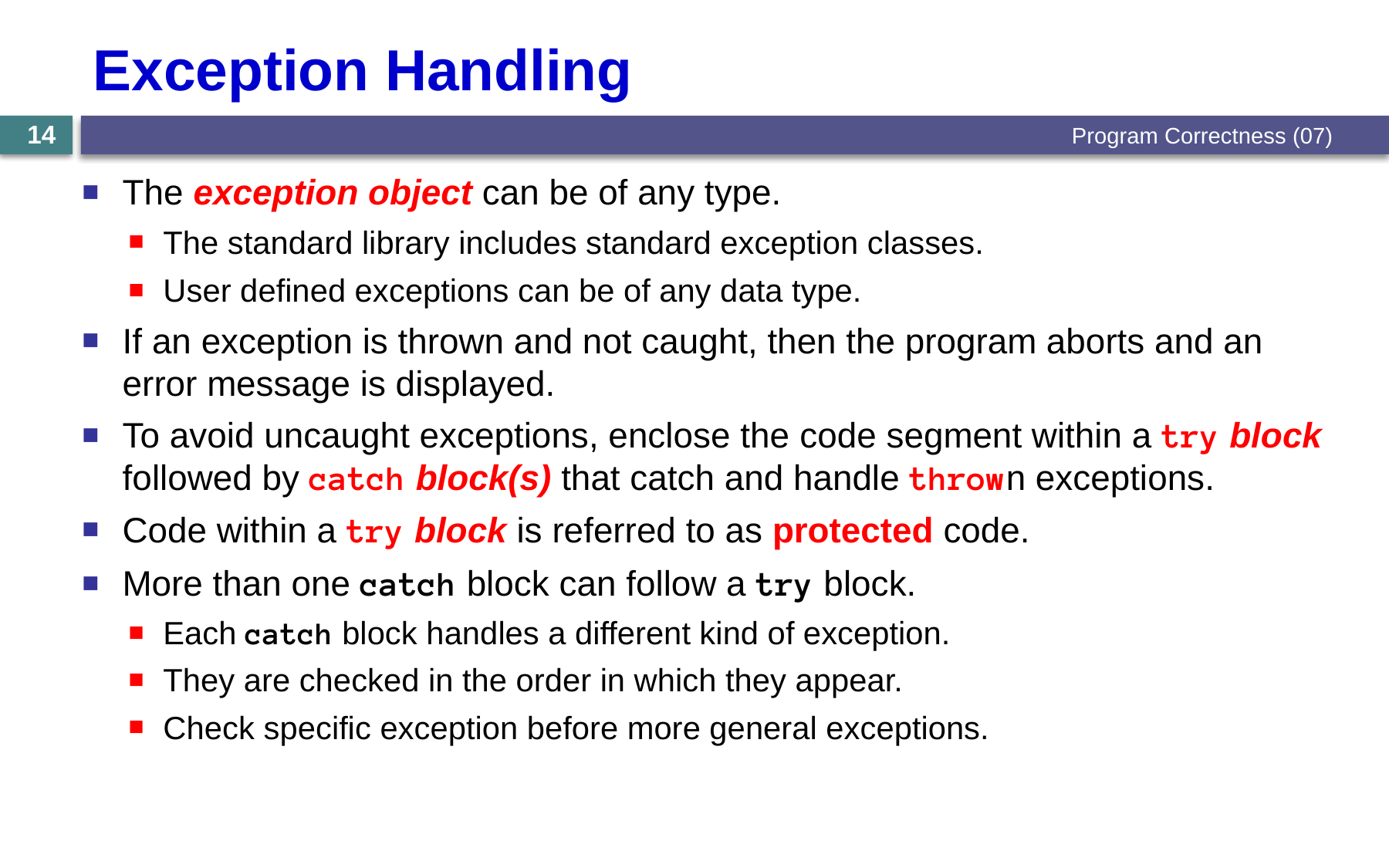

# Exception Handling
Program Correctness (07)
14
The exception object can be of any type.
The standard library includes standard exception classes.
User defined exceptions can be of any data type.
If an exception is thrown and not caught, then the program aborts and an error message is displayed.
To avoid uncaught exceptions, enclose the code segment within a try block followed by catch block(s) that catch and handle thrown exceptions.
Code within a try block is referred to as protected code.
More than one catch block can follow a try block.
Each catch block handles a different kind of exception.
They are checked in the order in which they appear.
Check specific exception before more general exceptions.